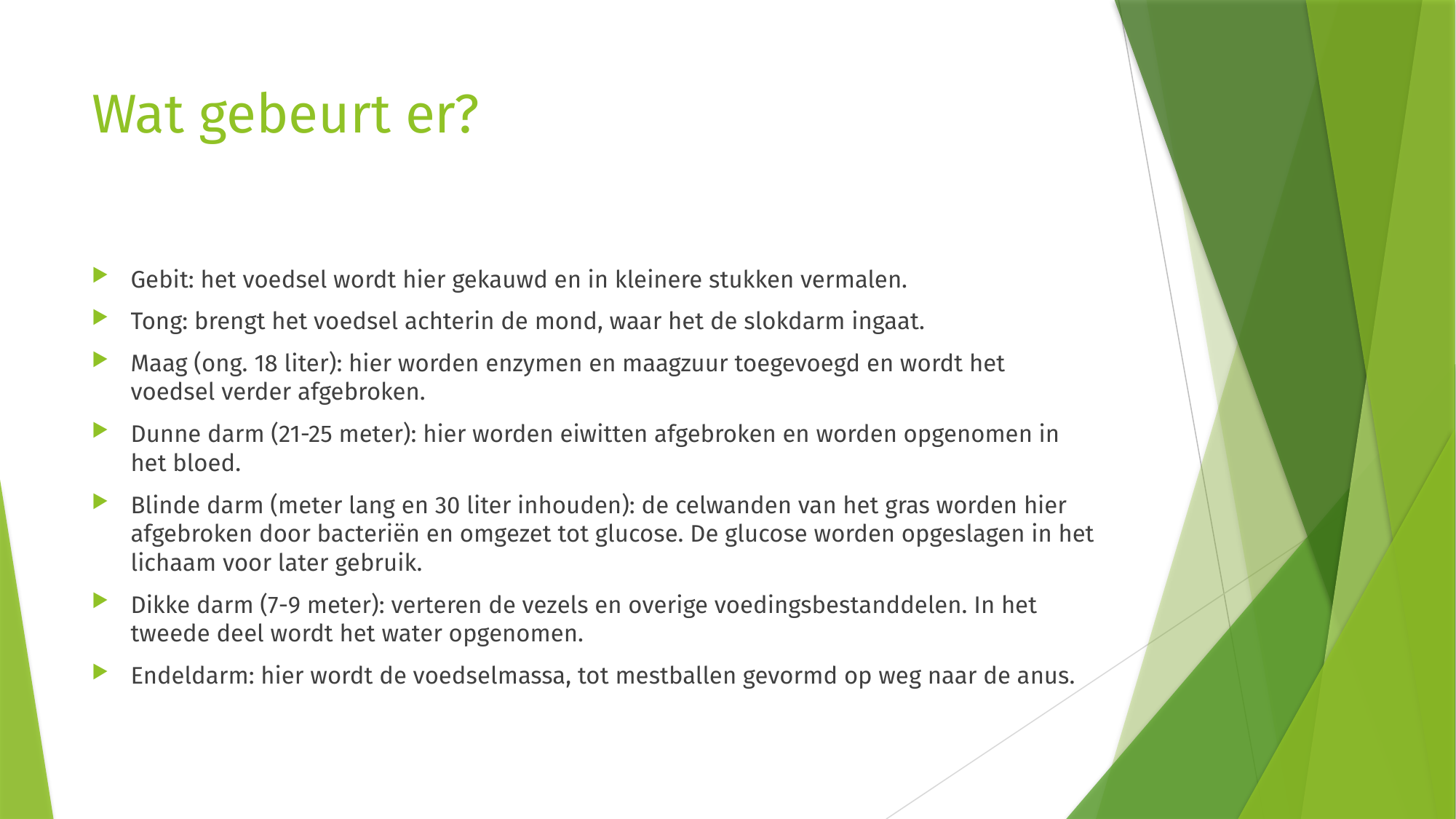

# Wat gebeurt er?
Gebit: het voedsel wordt hier gekauwd en in kleinere stukken vermalen.
Tong: brengt het voedsel achterin de mond, waar het de slokdarm ingaat.
Maag (ong. 18 liter): hier worden enzymen en maagzuur toegevoegd en wordt het voedsel verder afgebroken.
Dunne darm (21-25 meter): hier worden eiwitten afgebroken en worden opgenomen in het bloed.
Blinde darm (meter lang en 30 liter inhouden): de celwanden van het gras worden hier afgebroken door bacteriën en omgezet tot glucose. De glucose worden opgeslagen in het lichaam voor later gebruik.
Dikke darm (7-9 meter): verteren de vezels en overige voedingsbestanddelen. In het tweede deel wordt het water opgenomen.
Endeldarm: hier wordt de voedselmassa, tot mestballen gevormd op weg naar de anus.